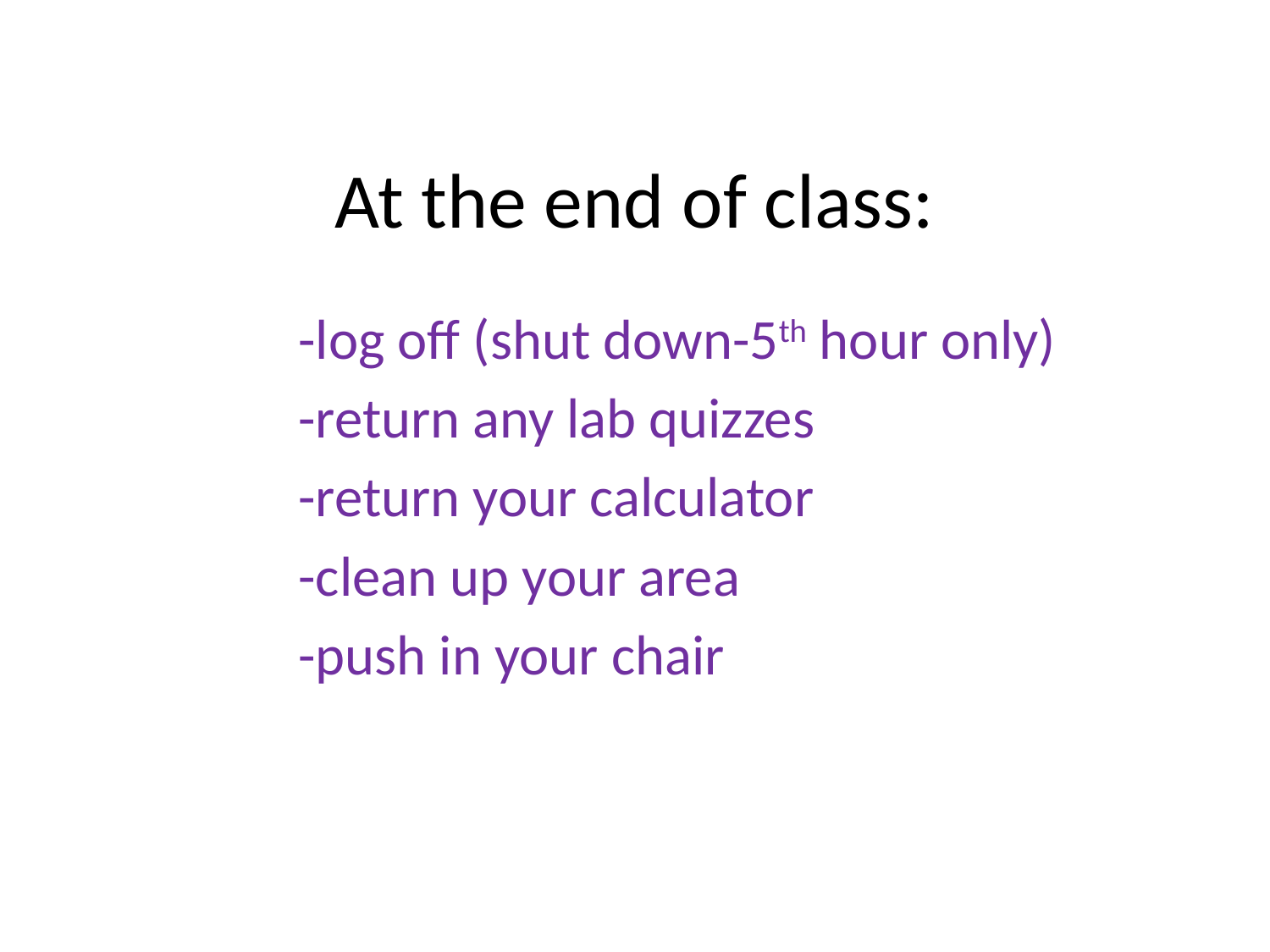

# At the end of class:
-log off (shut down-5th hour only)
-return any lab quizzes
-return your calculator
-clean up your area
-push in your chair